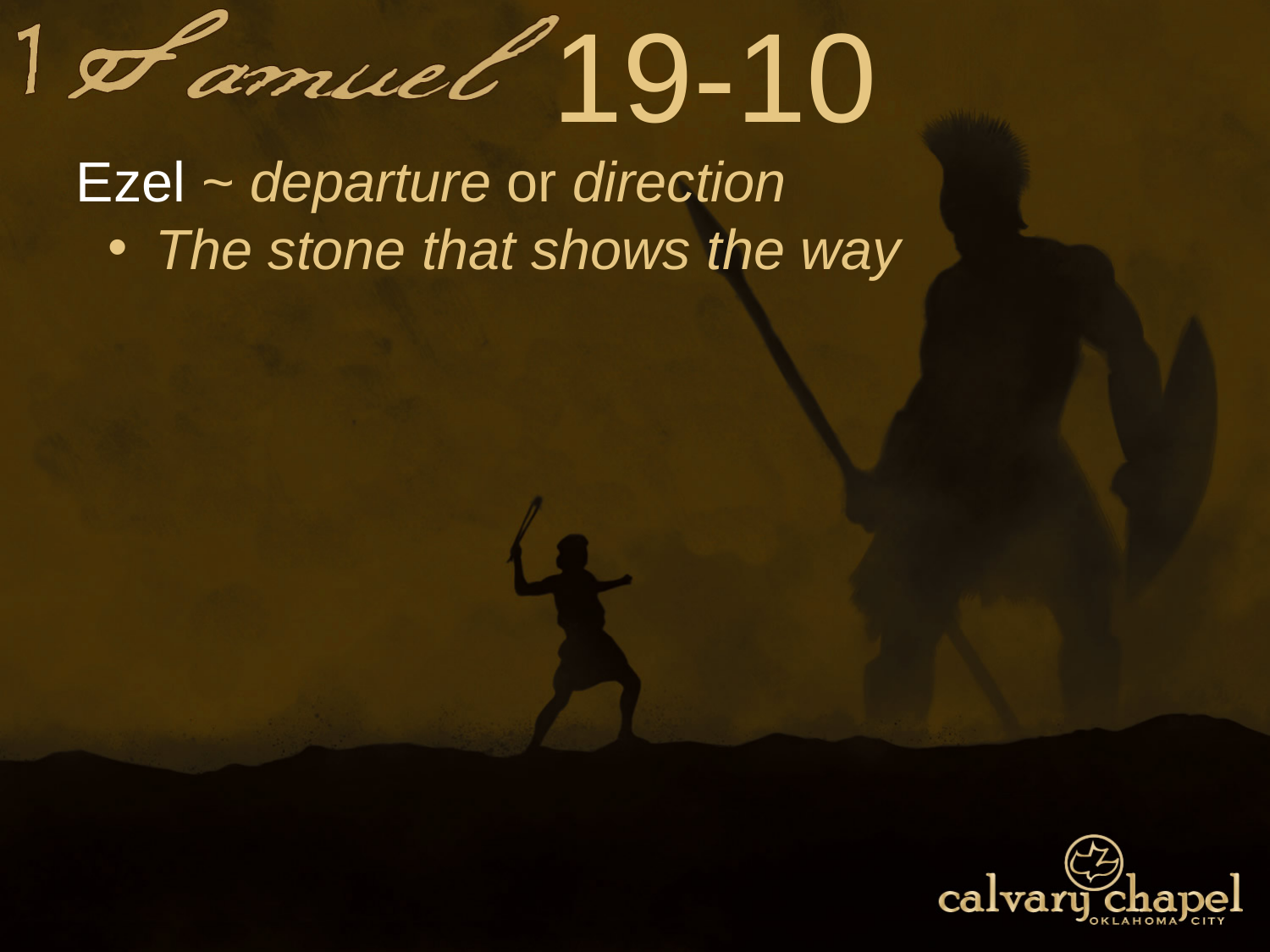

19-10
Ezel ~ departure or direction
The stone that shows the way